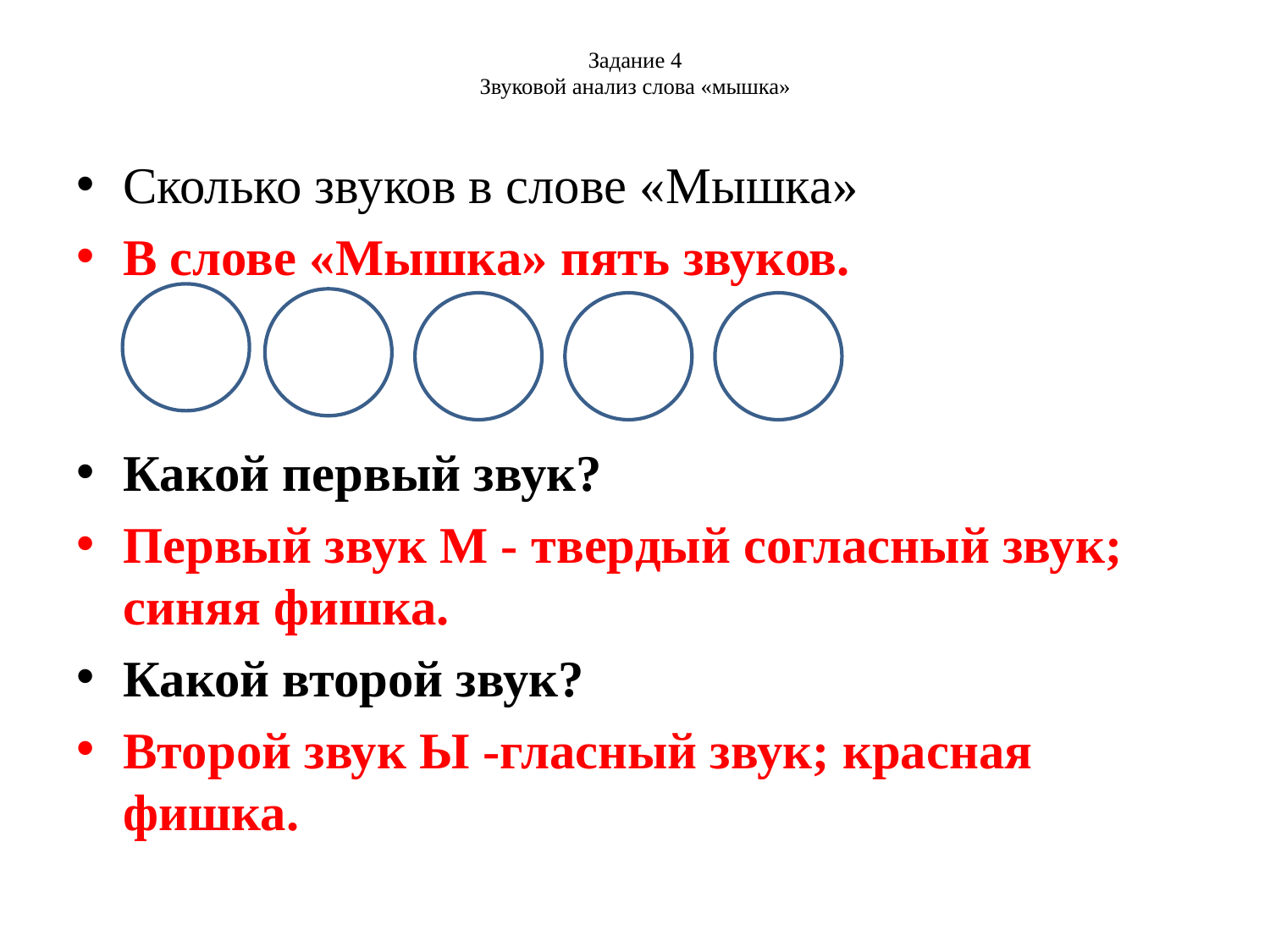

# Задание 4 Звуковой анализ слова «мышка»
Сколько звуков в слове «Мышка»
В слове «Мышка» пять звуков.

Какой первый звук?
Первый звук М - твердый согласный звук; синяя фишка.
Какой второй звук?
Второй звук Ы -гласный звук; красная фишка.